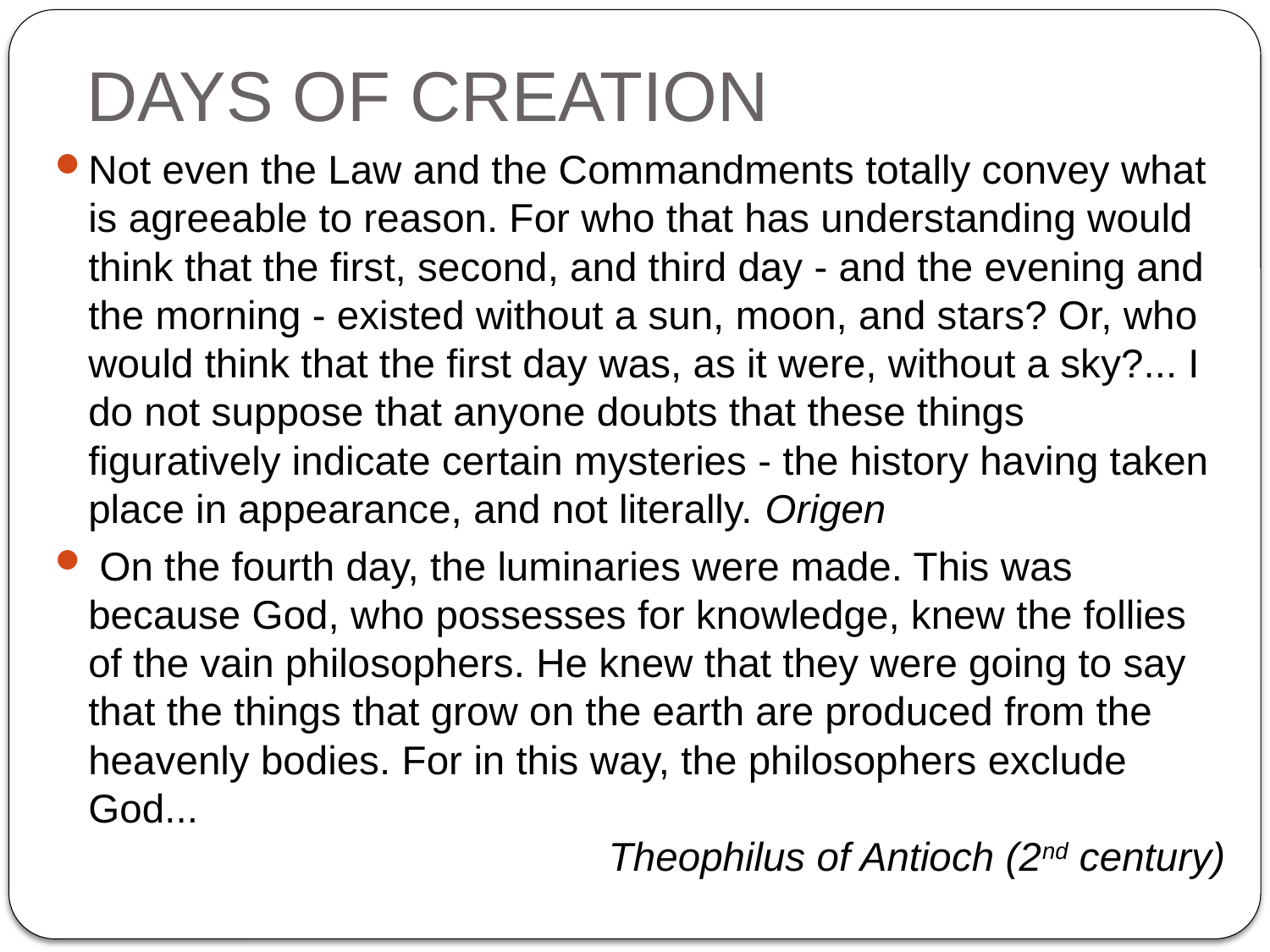

# DAYS OF CREATION
Not even the Law and the Commandments totally convey what is agreeable to reason. For who that has understanding would think that the first, second, and third day - and the evening and the morning - existed without a sun, moon, and stars? Or, who would think that the first day was, as it were, without a sky?... I do not suppose that anyone doubts that these things figuratively indicate certain mysteries - the history having taken place in appearance, and not literally. Origen
 On the fourth day, the luminaries were made. This was because God, who possesses for knowledge, knew the follies of the vain philosophers. He knew that they were going to say that the things that grow on the earth are produced from the heavenly bodies. For in this way, the philosophers exclude God...
Theophilus of Antioch (2nd century)